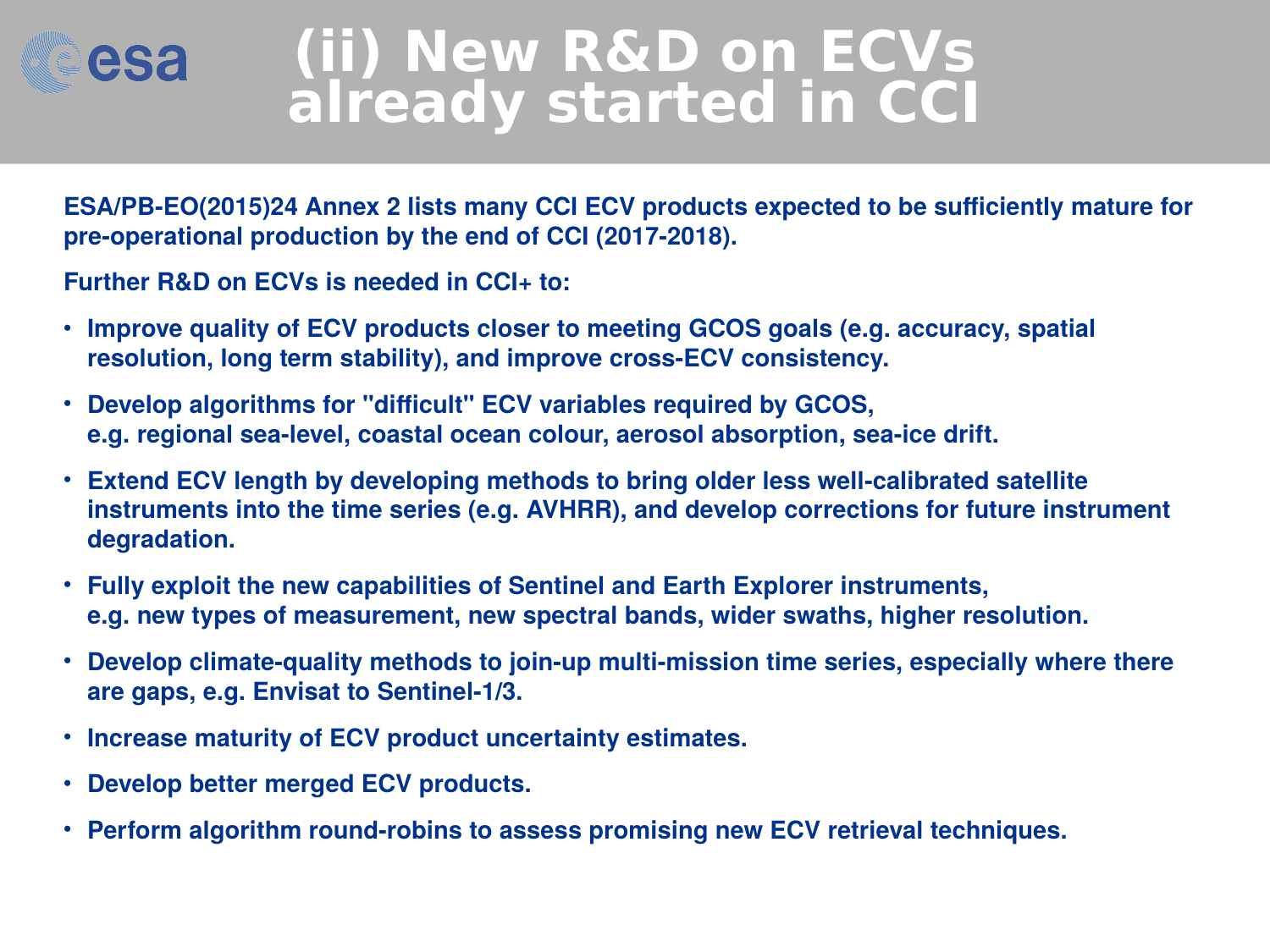

# (ii) New R&D on ECVs already started in CCI
ESA/PB-EO(2015)24 Annex 2 lists many CCI ECV products expected to be sufficiently mature for pre-operational production by the end of CCI (2017-2018).
Further R&D on ECVs is needed in CCI+ to:
Improve quality of ECV products closer to meeting GCOS goals (e.g. accuracy, spatial resolution, long term stability), and improve cross-ECV consistency.
Develop algorithms for "difficult" ECV variables required by GCOS,
e.g. regional sea-level, coastal ocean colour, aerosol absorption, sea-ice drift.
Extend ECV length by developing methods to bring older less well-calibrated satellite instruments into the time series (e.g. AVHRR), and develop corrections for future instrument degradation.
Fully exploit the new capabilities of Sentinel and Earth Explorer instruments,
e.g. new types of measurement, new spectral bands, wider swaths, higher resolution.
Develop climate-quality methods to join-up multi-mission time series, especially where there are gaps, e.g. Envisat to Sentinel-1/3.
Increase maturity of ECV product uncertainty estimates.
Develop better merged ECV products.
Perform algorithm round-robins to assess promising new ECV retrieval techniques.